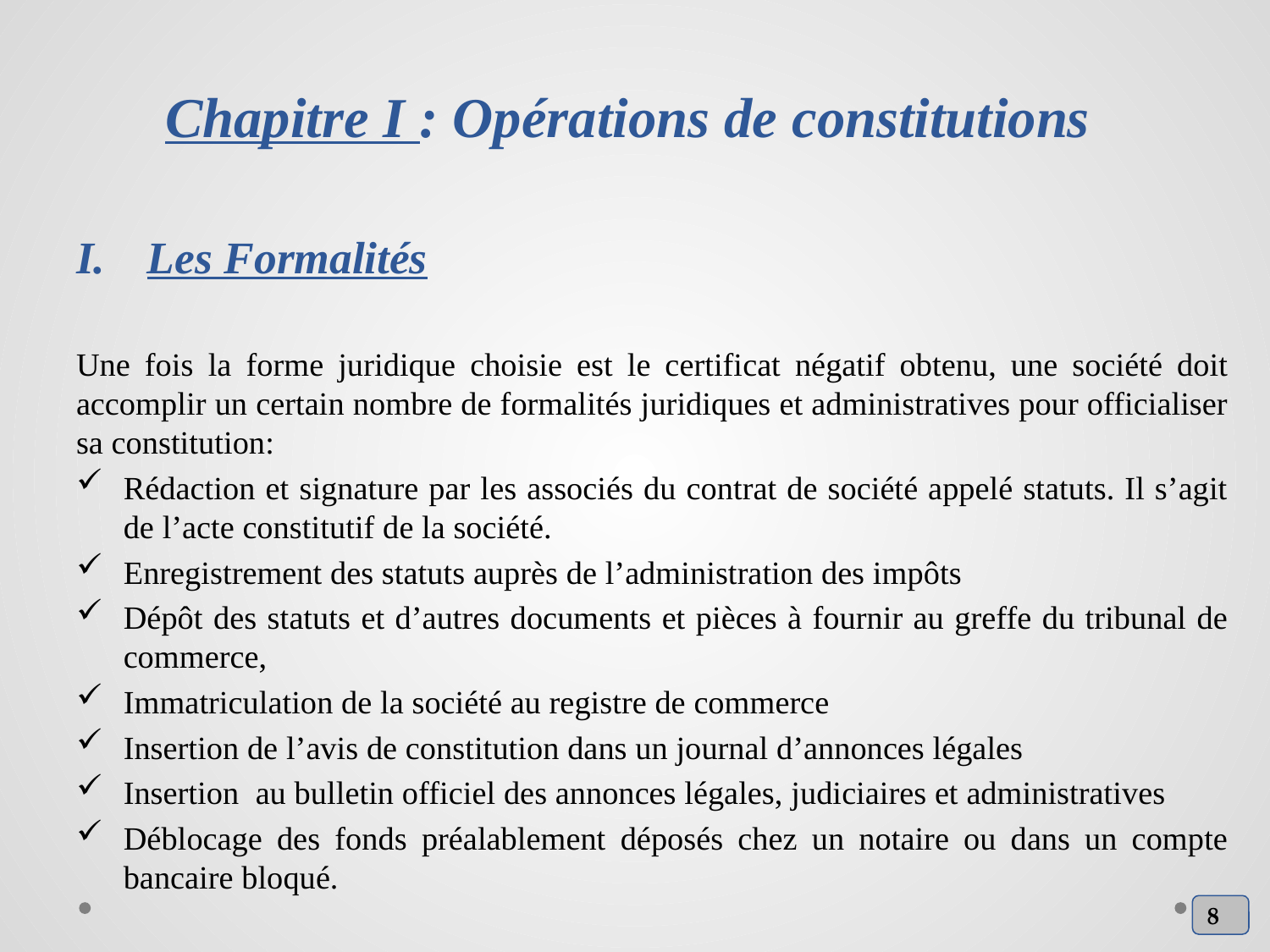

# Chapitre I : Opérations de constitutions
Les Formalités

Une fois la forme juridique choisie est le certificat négatif obtenu, une société doit accomplir un certain nombre de formalités juridiques et administratives pour officialiser sa constitution:
Rédaction et signature par les associés du contrat de société appelé statuts. Il s’agit de l’acte constitutif de la société.
Enregistrement des statuts auprès de l’administration des impôts
Dépôt des statuts et d’autres documents et pièces à fournir au greffe du tribunal de commerce,
Immatriculation de la société au registre de commerce
Insertion de l’avis de constitution dans un journal d’annonces légales
Insertion  au bulletin officiel des annonces légales, judiciaires et administratives
Déblocage des fonds préalablement déposés chez un notaire ou dans un compte bancaire bloqué.

8